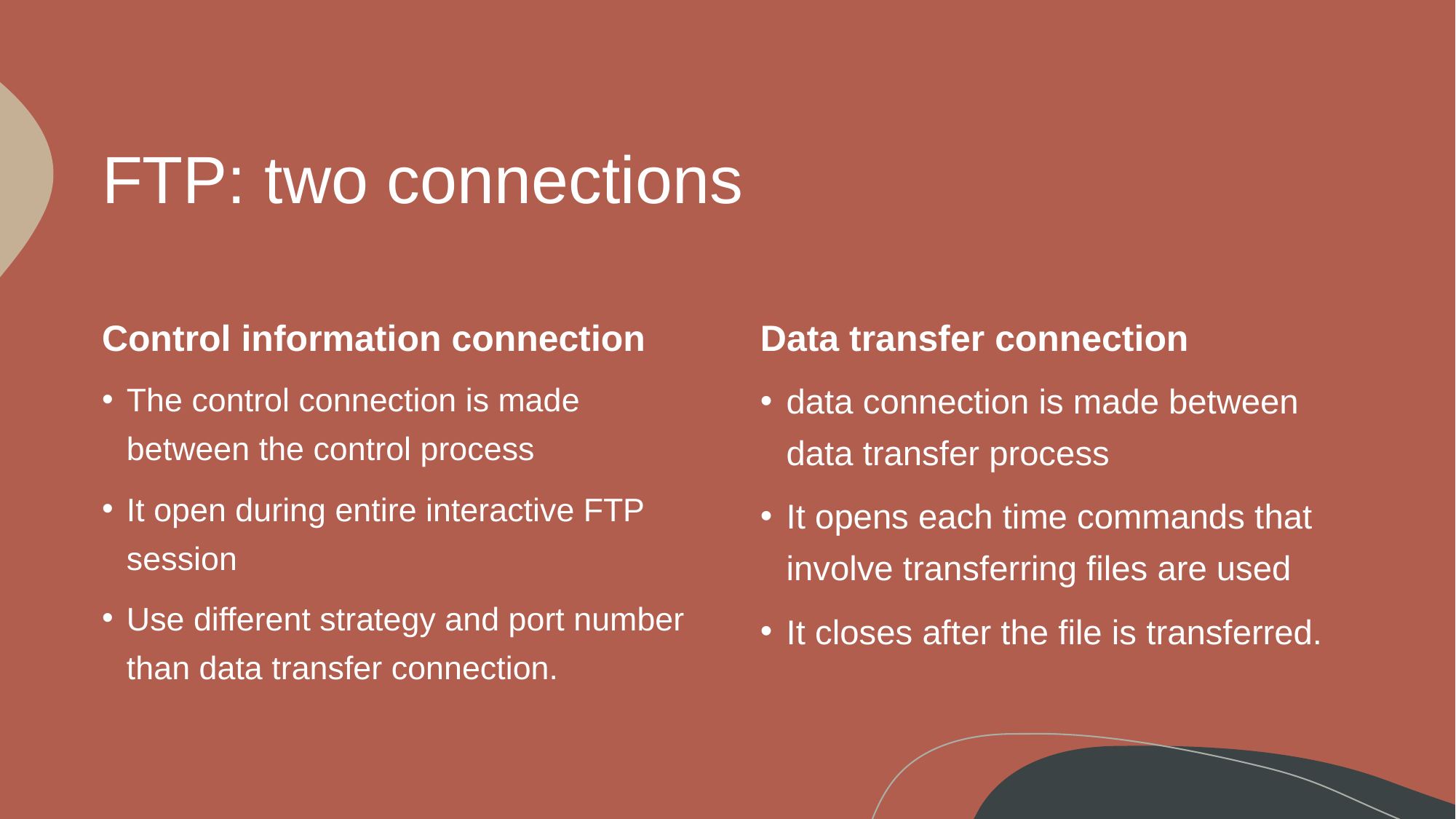

# FTP: two connections
Control information connection
Data transfer connection
The control connection is made between the control process
It open during entire interactive FTP session
Use different strategy and port number than data transfer connection.

data connection is made between data transfer process
It opens each time commands that involve transferring files are used
It closes after the file is transferred.